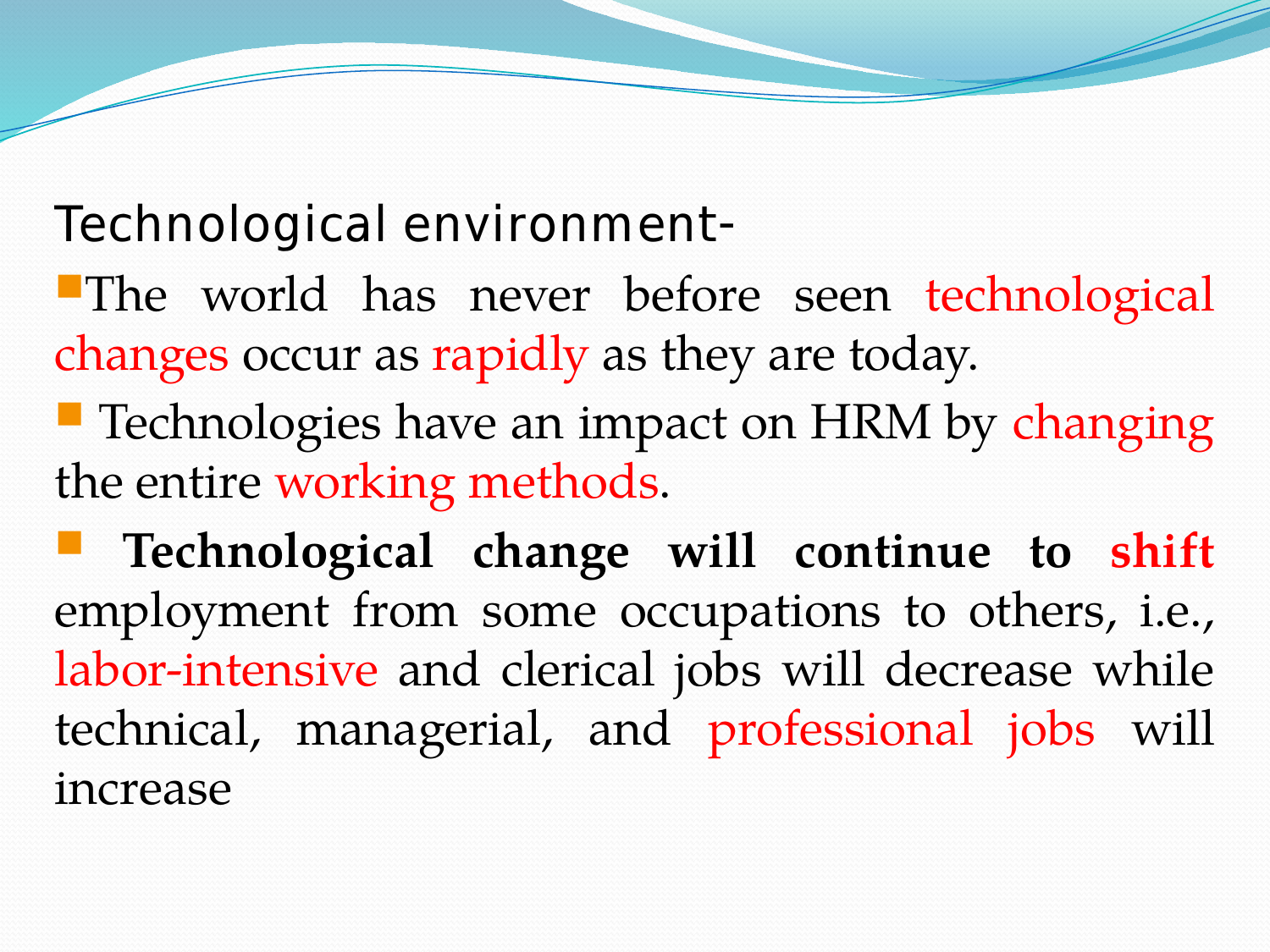

Technological environment-
The world has never before seen technological changes occur as rapidly as they are today.
 Technologies have an impact on HRM by changing the entire working methods.
 Technological change will continue to shift employment from some occupations to others, i.e., labor-intensive and clerical jobs will decrease while technical, managerial, and professional jobs will increase